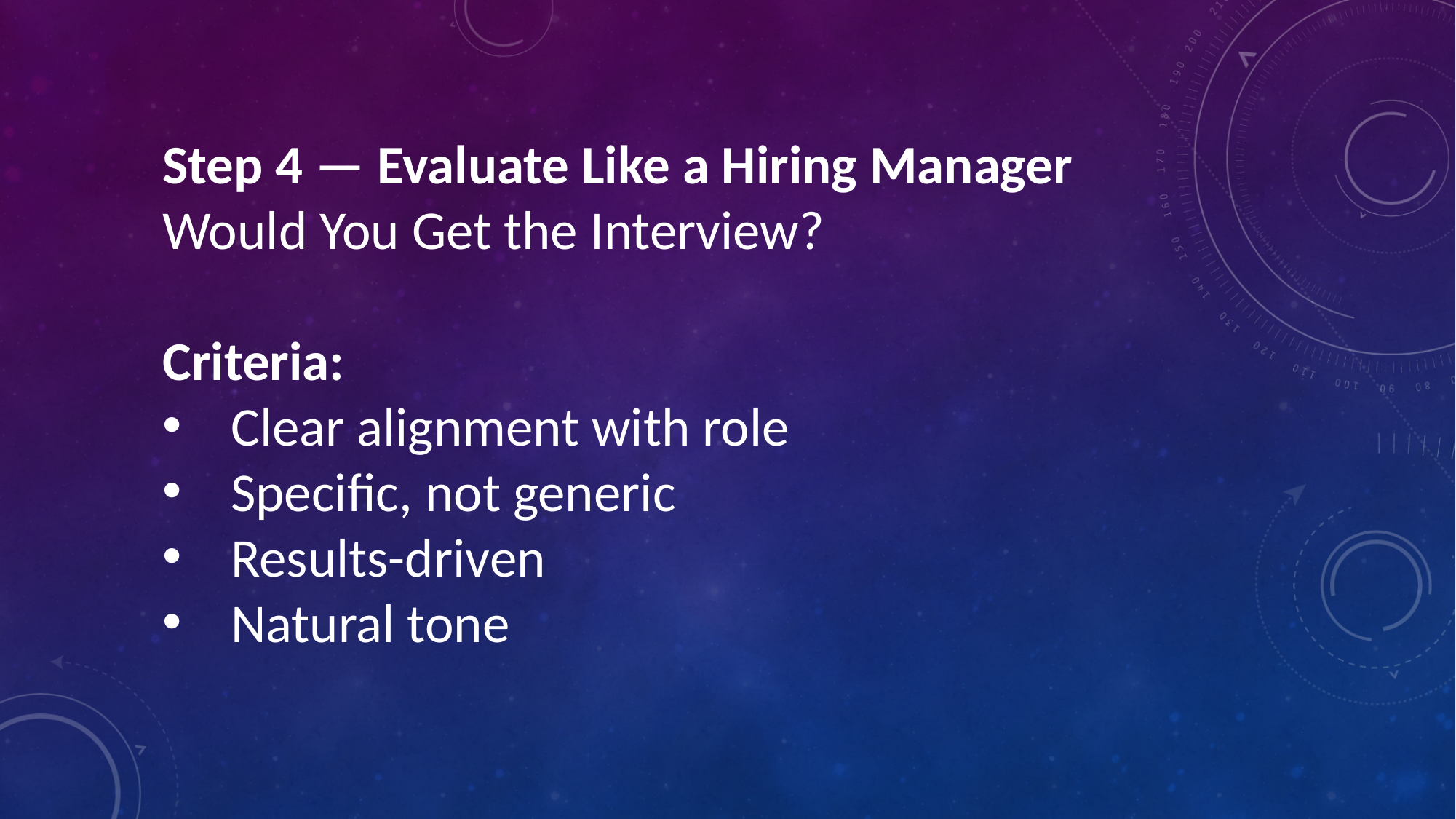

Step 4 — Evaluate Like a Hiring Manager
Would You Get the Interview?

Criteria:
Clear alignment with role
Specific, not generic
Results-driven
Natural tone